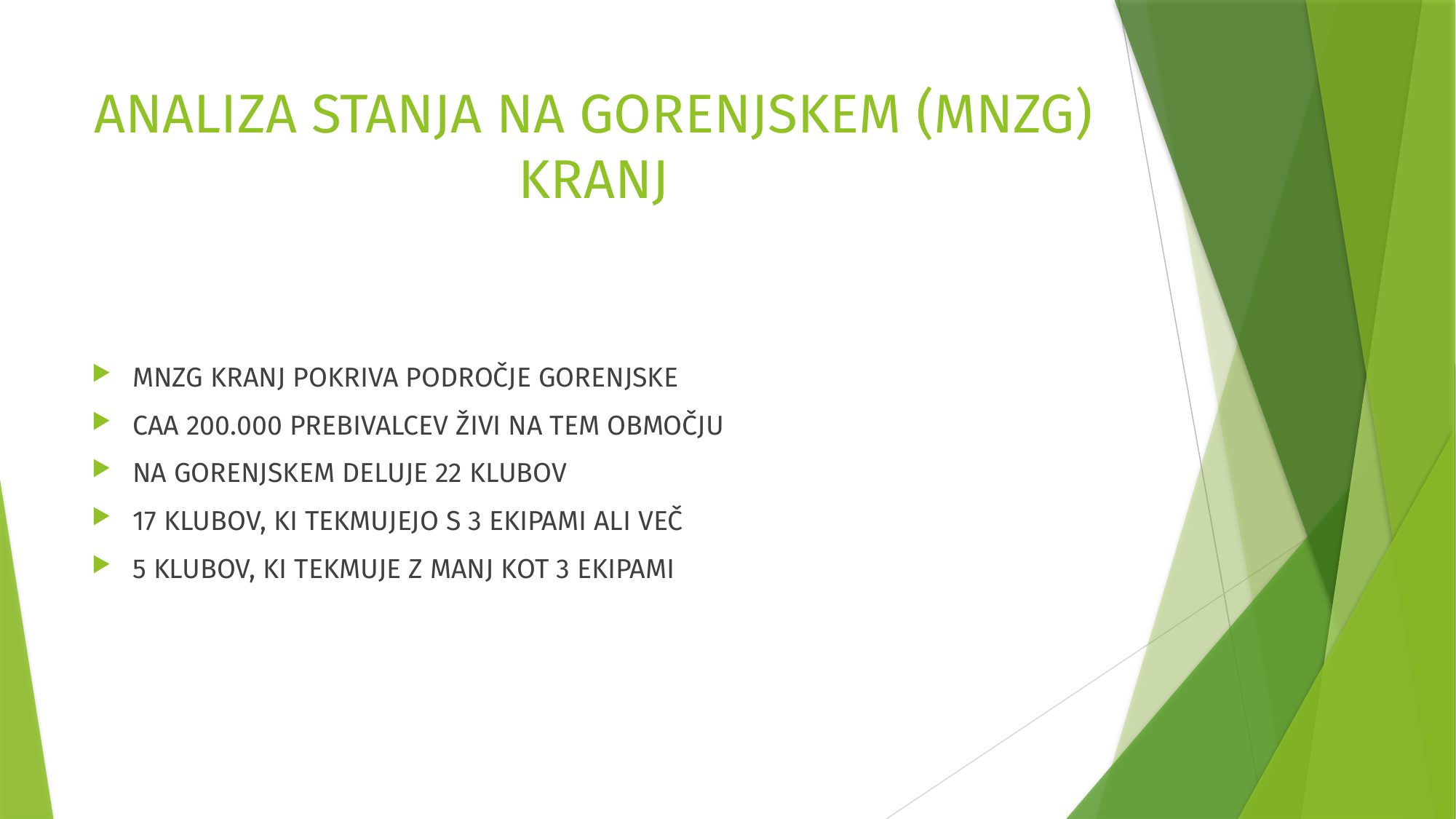

# ANALIZA STANJA NA GORENJSKEM (MNZG) KRANJ

MNZG KRANJ POKRIVA PODROČJE GORENJSKE
CAA 200.000 PREBIVALCEV ŽIVI NA TEM OBMOČJU
NA GORENJSKEM DELUJE 22 KLUBOV
17 KLUBOV, KI TEKMUJEJO S 3 EKIPAMI ALI VEČ
5 KLUBOV, KI TEKMUJE Z MANJ KOT 3 EKIPAMI